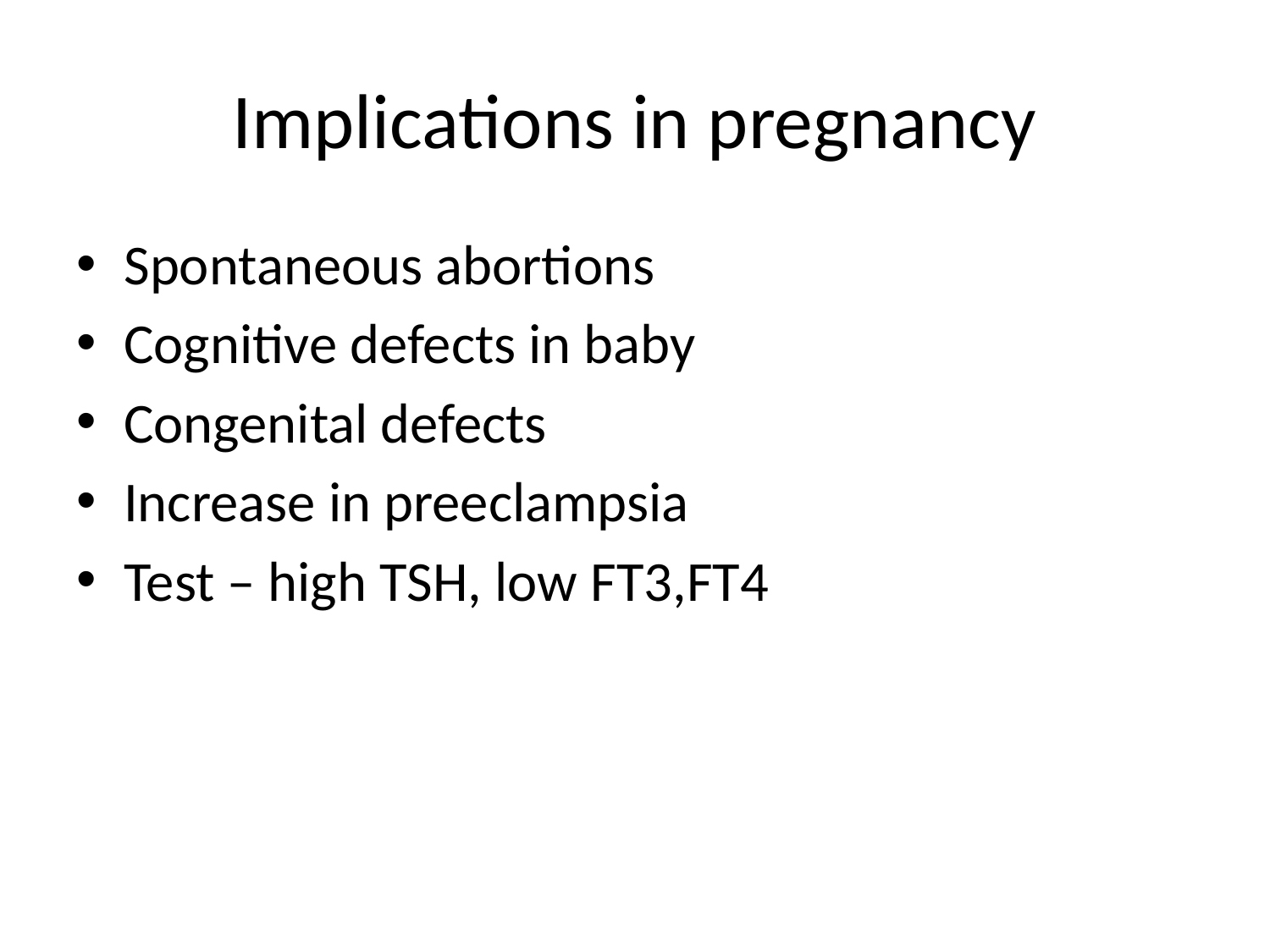

# Implications in pregnancy
Spontaneous abortions
Cognitive defects in baby
Congenital defects
Increase in preeclampsia
Test – high TSH, low FT3,FT4